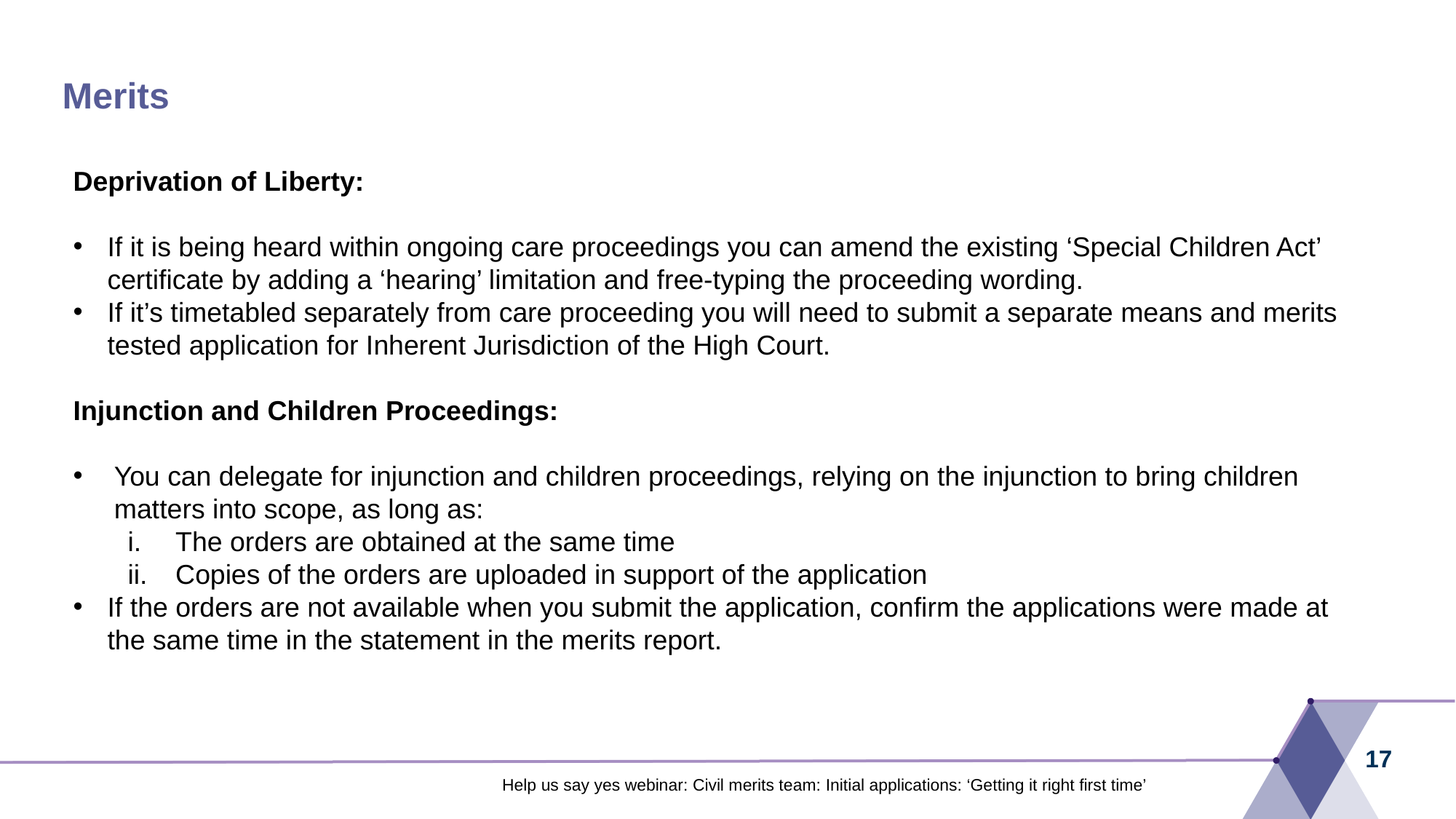

# Merits
Deprivation of Liberty:

If it is being heard within ongoing care proceedings you can amend the existing ‘Special Children Act’ certificate by adding a ‘hearing’ limitation and free-typing the proceeding wording.
If it’s timetabled separately from care proceeding you will need to submit a separate means and merits tested application for Inherent Jurisdiction of the High Court.

Injunction and Children Proceedings:

You can delegate for injunction and children proceedings, relying on the injunction to bring children matters into scope, as long as:
The orders are obtained at the same time
Copies of the orders are uploaded in support of the application
If the orders are not available when you submit the application, confirm the applications were made at the same time in the statement in the merits report.

17
Help us say yes webinar: Civil merits team: Initial applications: ‘Getting it right first time’